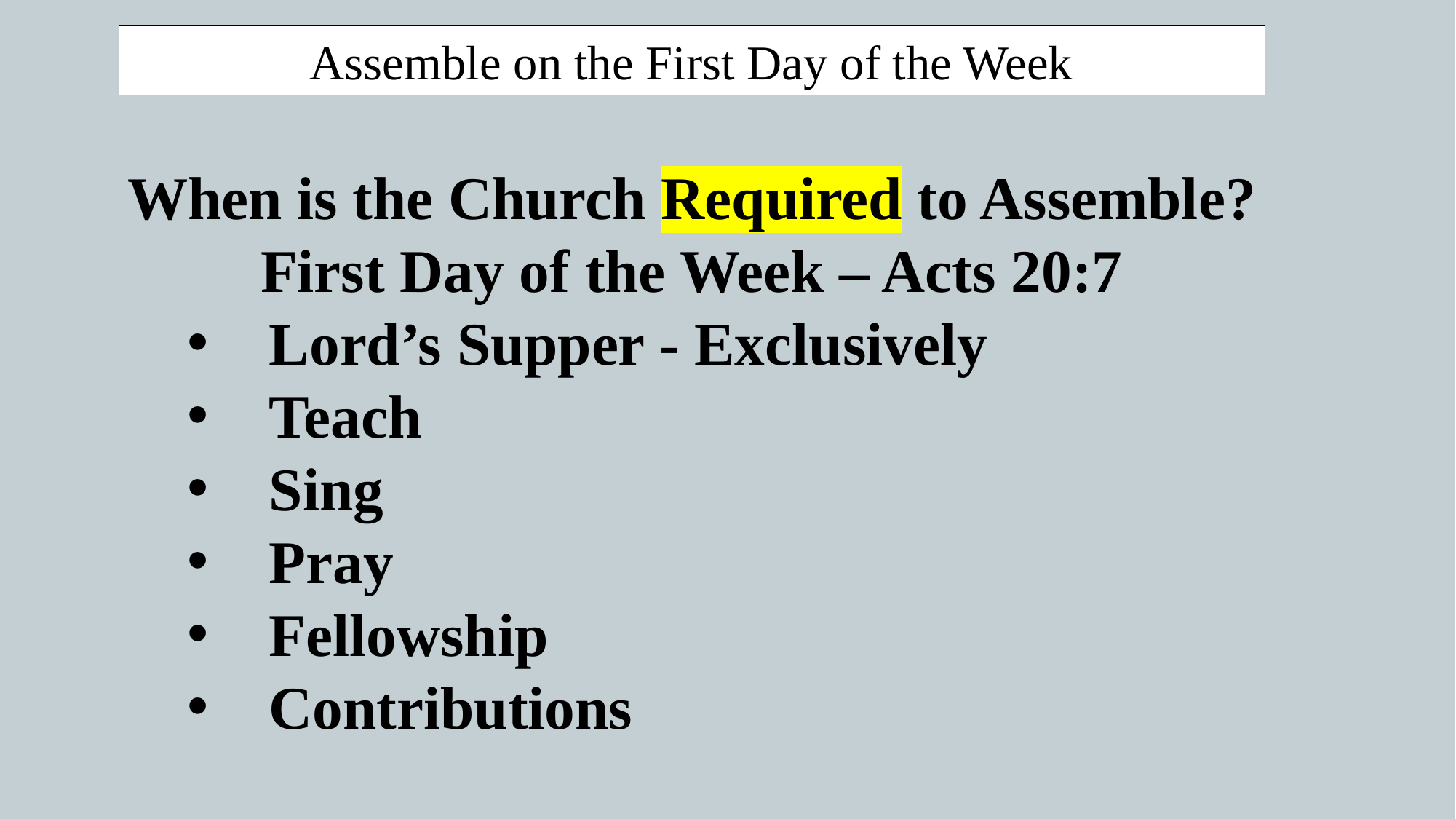

Assemble on the First Day of the Week
When is the Church Required to Assemble?
First Day of the Week – Acts 20:7
Lord’s Supper - Exclusively
Teach
Sing
Pray
Fellowship
Contributions